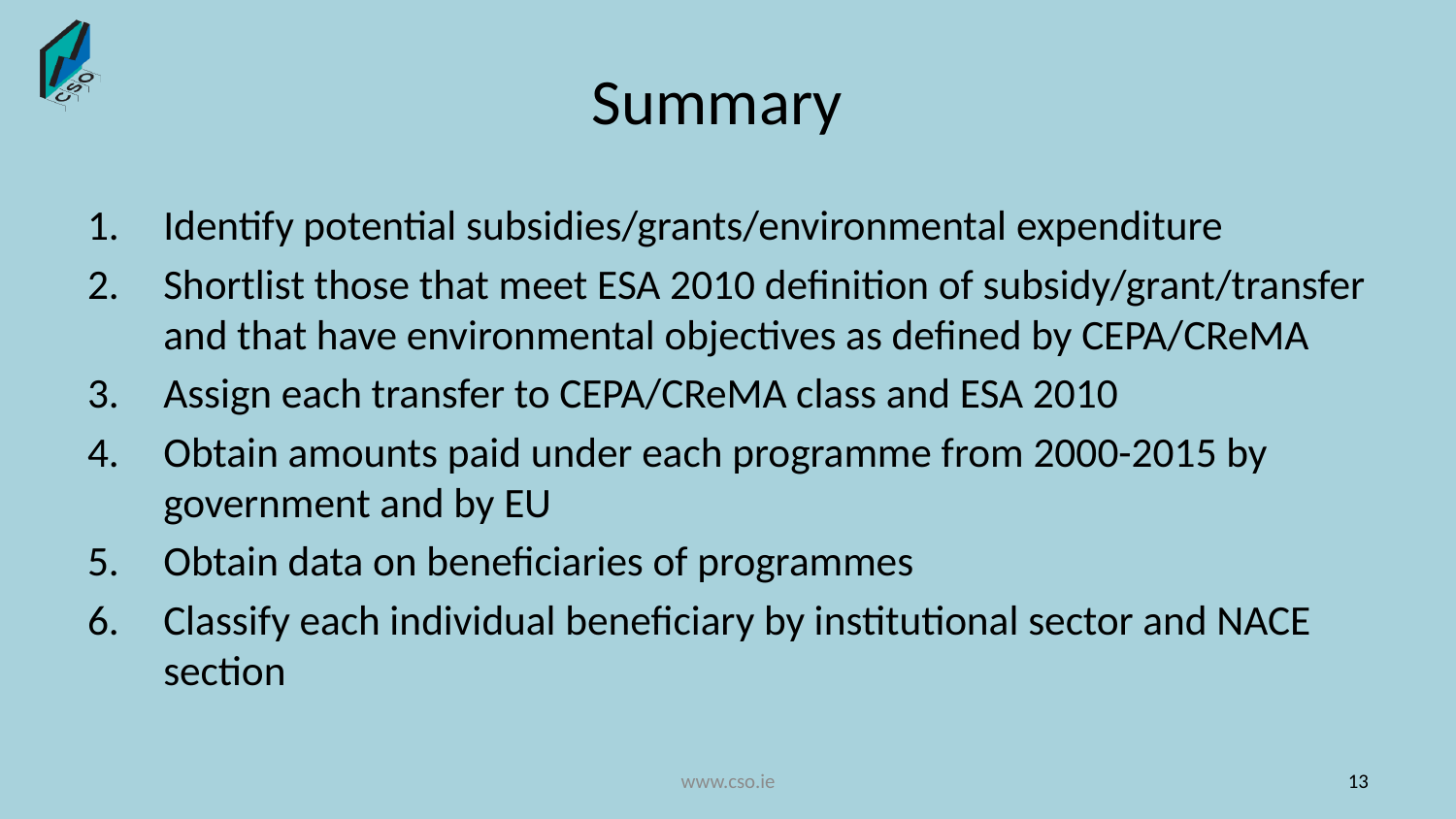

# Summary
Identify potential subsidies/grants/environmental expenditure
Shortlist those that meet ESA 2010 definition of subsidy/grant/transfer and that have environmental objectives as defined by CEPA/CReMA
Assign each transfer to CEPA/CReMA class and ESA 2010
Obtain amounts paid under each programme from 2000-2015 by government and by EU
Obtain data on beneficiaries of programmes
Classify each individual beneficiary by institutional sector and NACE section

www.cso.ie
13